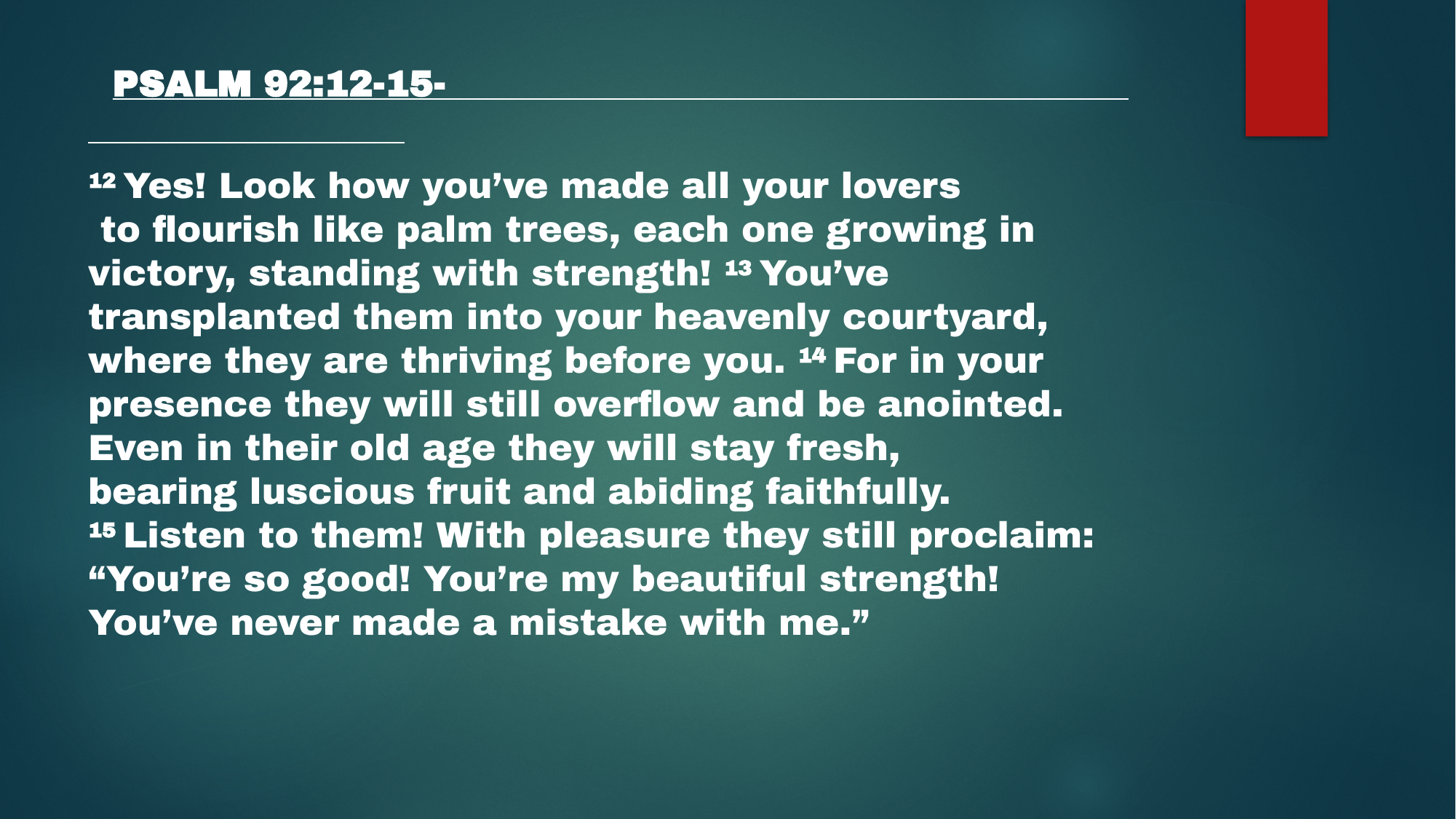

#
  PSALM 92:12-15-
12 Yes! Look how you’ve made all your lovers
 to flourish like palm trees, each one growing in victory, standing with strength! 13 You’ve transplanted them into your heavenly courtyard, where they are thriving before you. 14 For in your presence they will still overflow and be anointed. Even in their old age they will stay fresh,
bearing luscious fruit and abiding faithfully.
15 Listen to them! With pleasure they still proclaim:
“You’re so good! You’re my beautiful strength!
You’ve never made a mistake with me.”